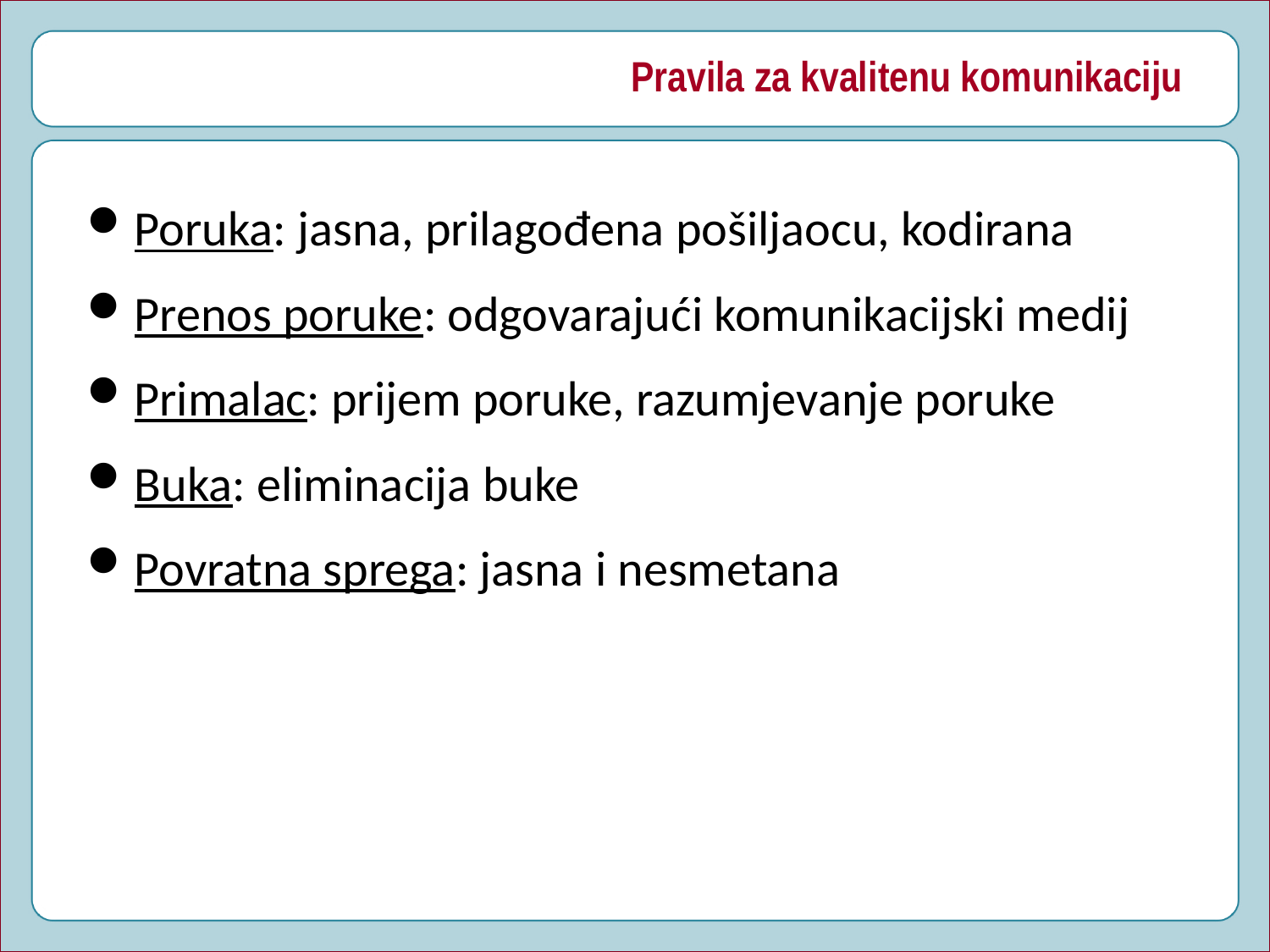

# Pravila za kvalitenu komunikaciju
Poruka: jasna, prilagođena pošiljaocu, kodirana
Prenos poruke: odgovarajući komunikacijski medij
Primalac: prijem poruke, razumjevanje poruke
Buka: eliminacija buke
Povratna sprega: jasna i nesmetana

7